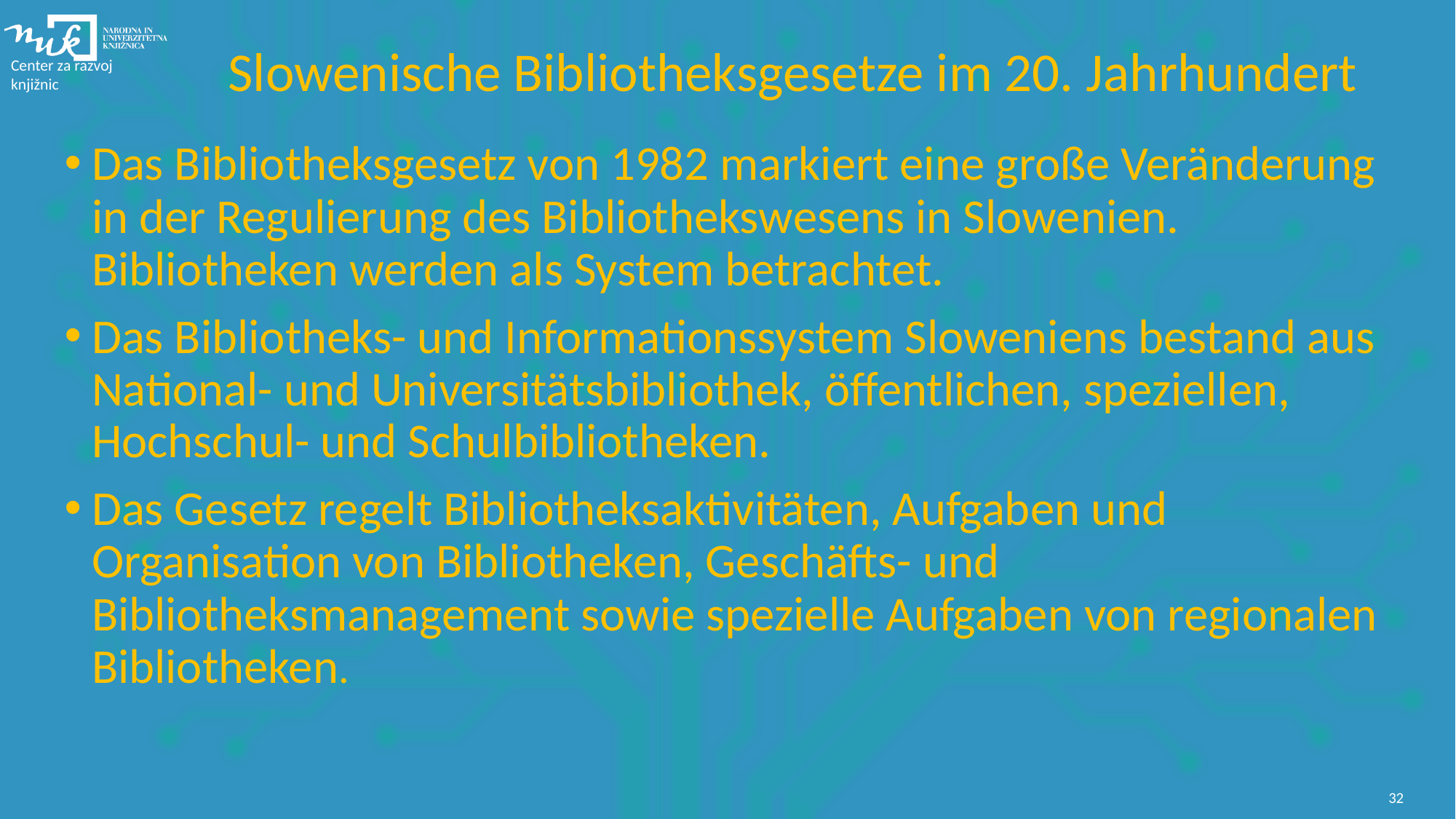

# Slowenische Bibliotheksgesetze im 20. Jahrhundert
Das Bibliotheksgesetz von 1982 markiert eine große Veränderung in der Regulierung des Bibliothekswesens in Slowenien. Bibliotheken werden als System betrachtet.
Das Bibliotheks- und Informationssystem Sloweniens bestand aus National- und Universitätsbibliothek, öffentlichen, speziellen, Hochschul- und Schulbibliotheken.
Das Gesetz regelt Bibliotheksaktivitäten, Aufgaben und Organisation von Bibliotheken, Geschäfts- und Bibliotheksmanagement sowie spezielle Aufgaben von regionalen Bibliotheken.

32